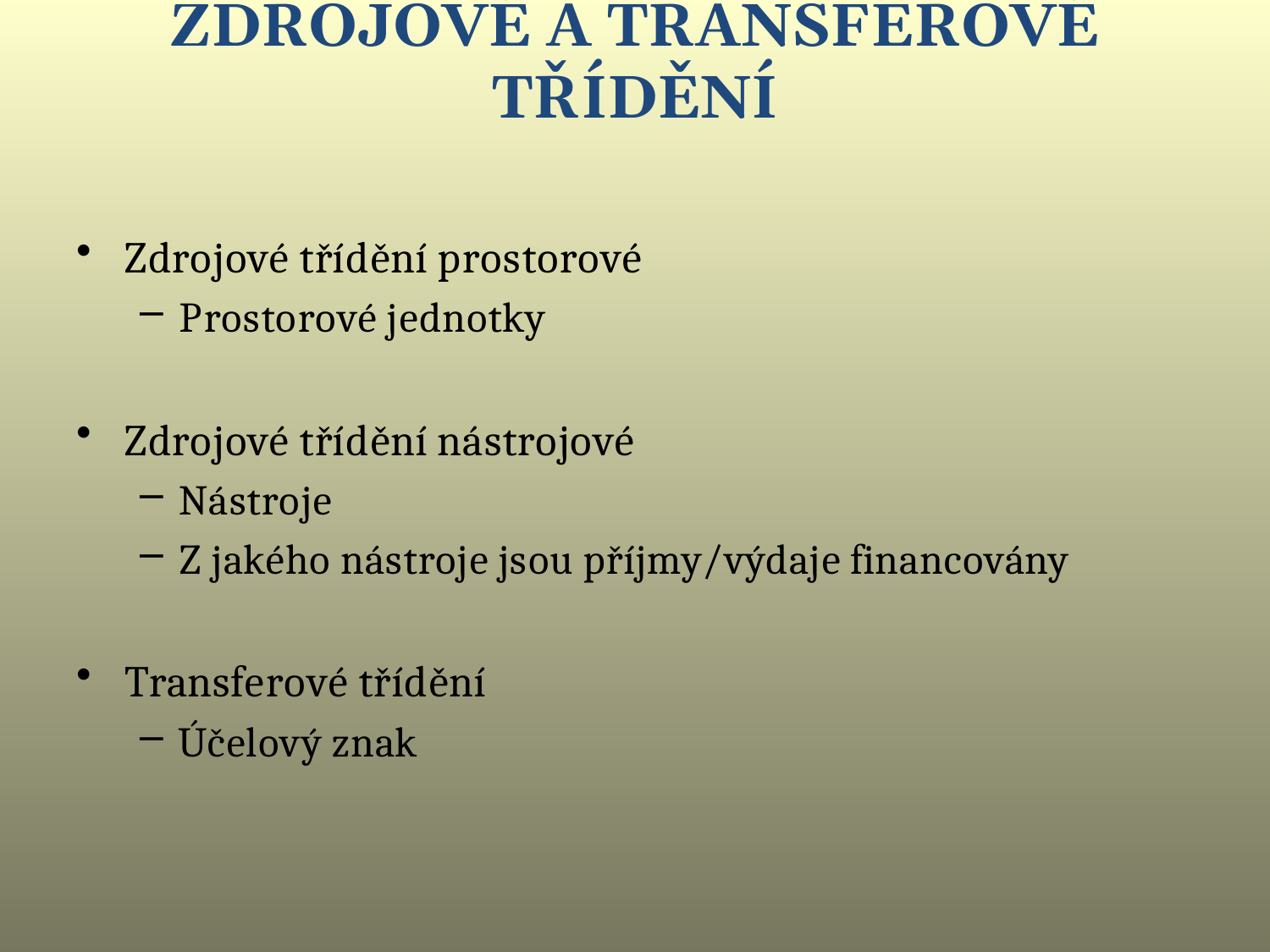

Zdrojové a transferové třídění
Zdrojové třídění prostorové
Prostorové jednotky

Zdrojové třídění nástrojové
Nástroje
Z jakého nástroje jsou příjmy/výdaje financovány

Transferové třídění
Účelový znak